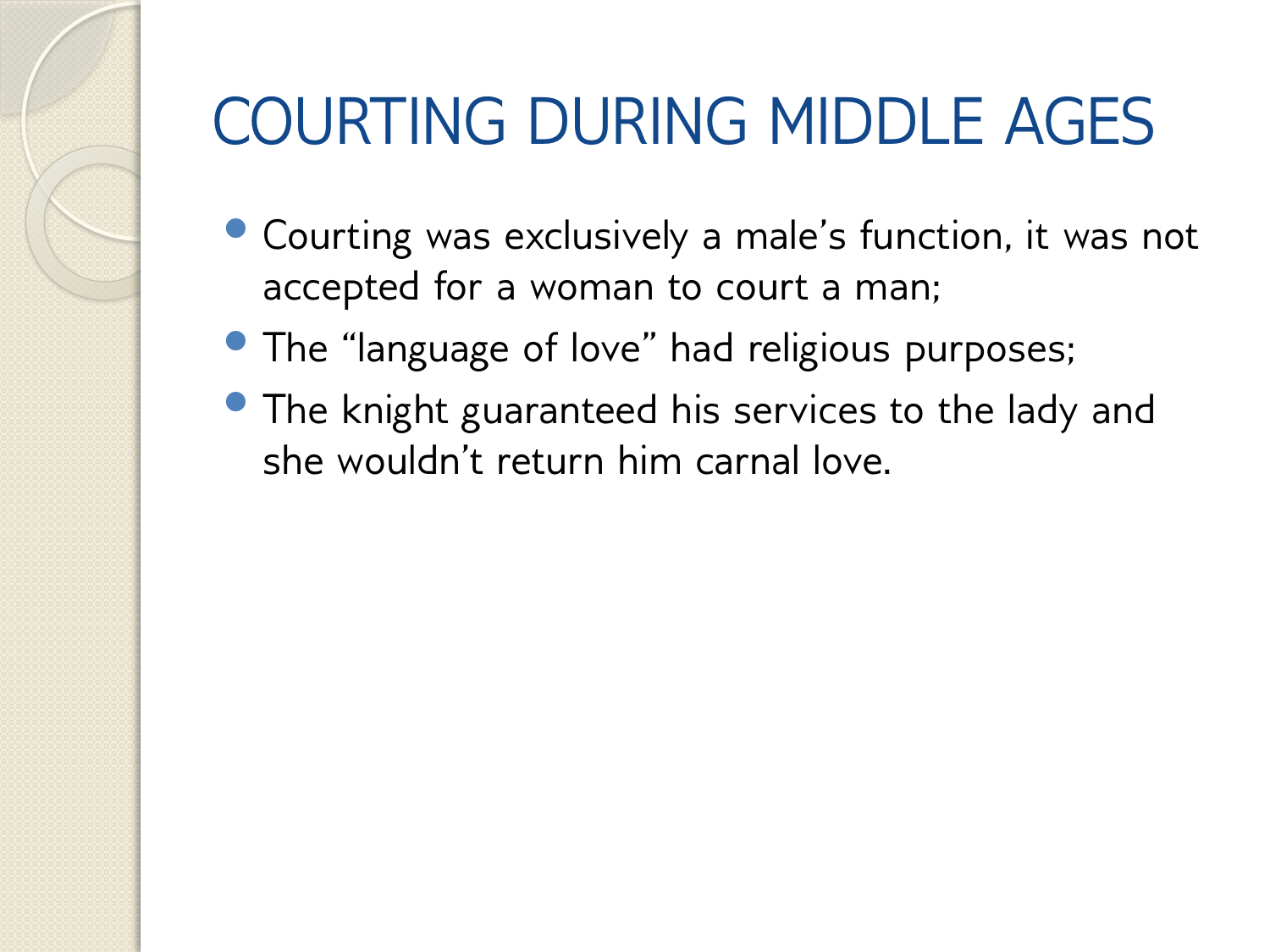

# COURTING DURING MIDDLE AGES
Courting was exclusively a male’s function, it was not accepted for a woman to court a man;
The “language of love” had religious purposes;
The knight guaranteed his services to the lady and she wouldn’t return him carnal love.